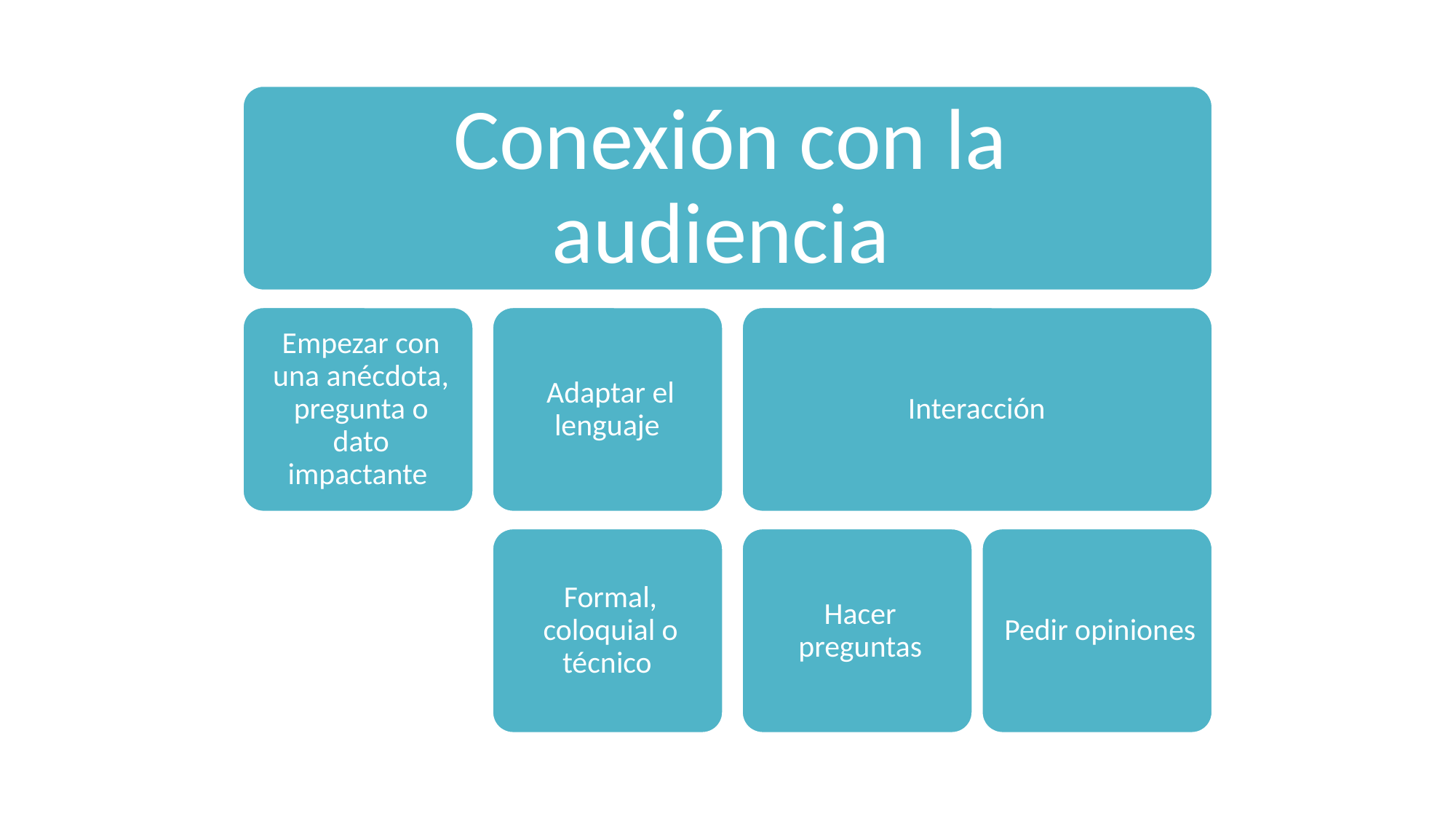

Conexión con la audiencia
Empezar con una anécdota, pregunta o dato impactante
Adaptar el lenguaje
Formal, coloquial o técnico
Interacción
Hacer preguntas
Pedir opiniones